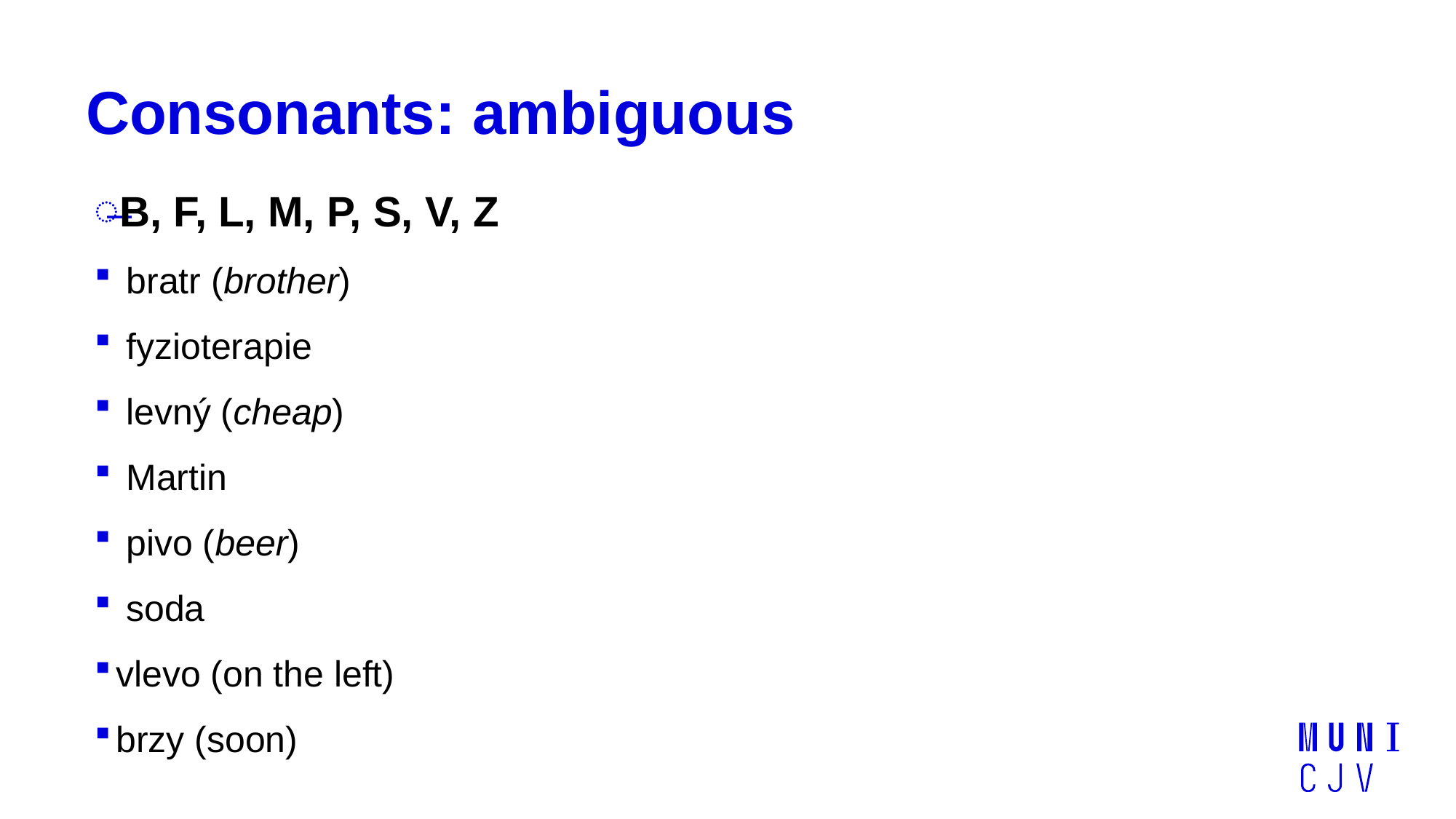

# Consonants: ambiguous
B, F, L, M, P, S, V, Z
 bratr (brother)
 fyzioterapie
 levný (cheap)
 Martin
 pivo (beer)
 soda
vlevo (on the left)
brzy (soon)